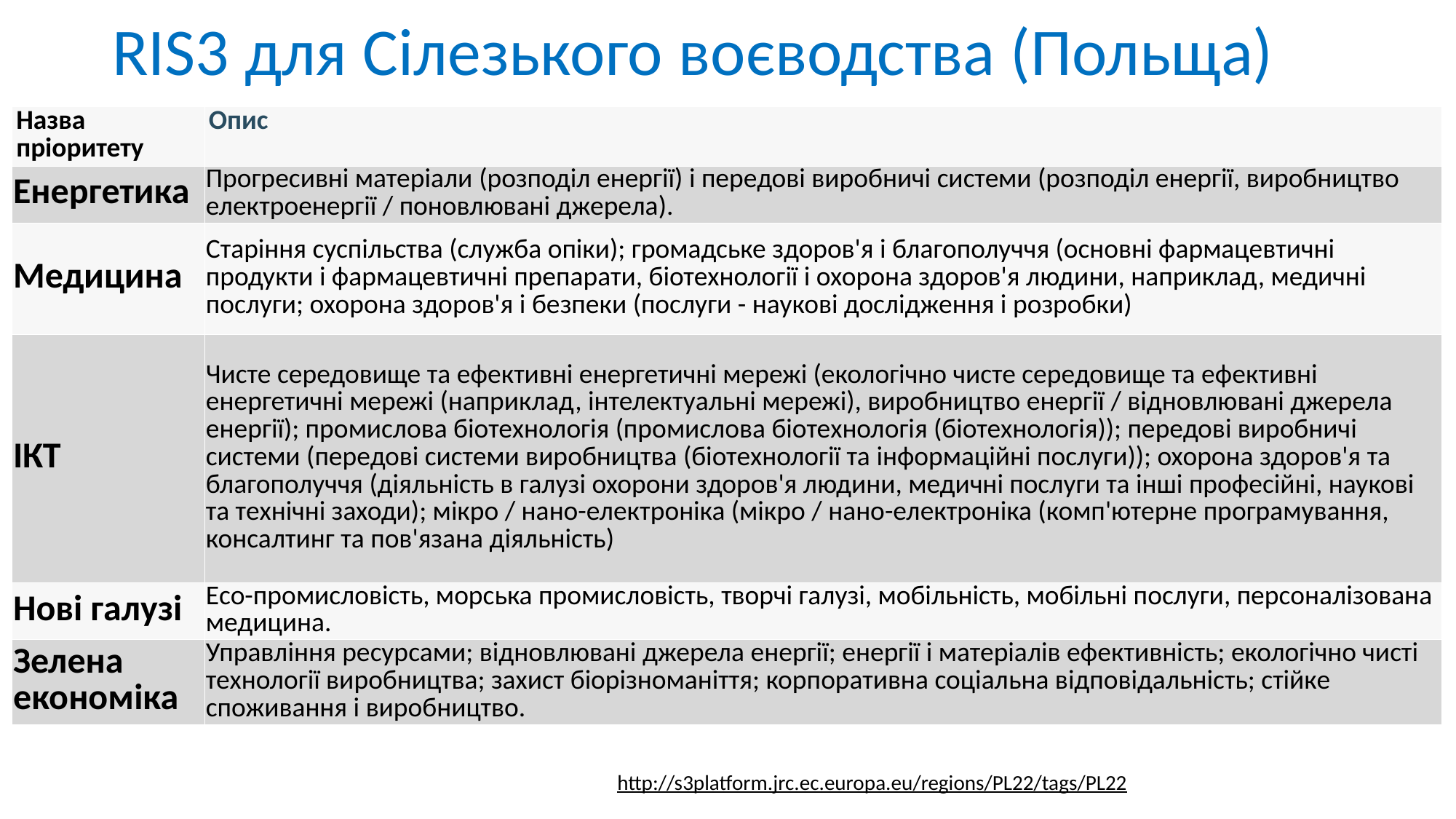

# RIS3 для Сілезького воєводства (Польща)
| Назва пріоритету | Опис |
| --- | --- |
| Енергетика | Прогресивні матеріали (розподіл енергії) і передові виробничі системи (розподіл енергії, виробництво електроенергії / поновлювані джерела). |
| Медицина | Старіння суспільства (служба опіки); громадське здоров'я і благополуччя (основні фармацевтичні продукти і фармацевтичні препарати, біотехнології і охорона здоров'я людини, наприклад, медичні послуги; охорона здоров'я і безпеки (послуги - наукові дослідження і розробки) |
| ІКТ | Чисте середовище та ефективні енергетичні мережі (екологічно чисте середовище та ефективні енергетичні мережі (наприклад, інтелектуальні мережі), виробництво енергії / відновлювані джерела енергії); промислова біотехнологія (промислова біотехнологія (біотехнологія)); передові виробничі системи (передові системи виробництва (біотехнології та інформаційні послуги)); охорона здоров'я та благополуччя (діяльність в галузі охорони здоров'я людини, медичні послуги та інші професійні, наукові та технічні заходи); мікро / нано-електроніка (мікро / нано-електроніка (комп'ютерне програмування, консалтинг та пов'язана діяльність) |
| Нові галузі | Есо-промисловість, морська промисловість, творчі галузі, мобільність, мобільні послуги, персоналізована медицина. |
| Зелена економіка | Управління ресурсами; відновлювані джерела енергії; енергії і матеріалів ефективність; екологічно чисті технології виробництва; захист біорізноманіття; корпоративна соціальна відповідальність; стійке споживання і виробництво. |
http://s3platform.jrc.ec.europa.eu/regions/PL22/tags/PL22